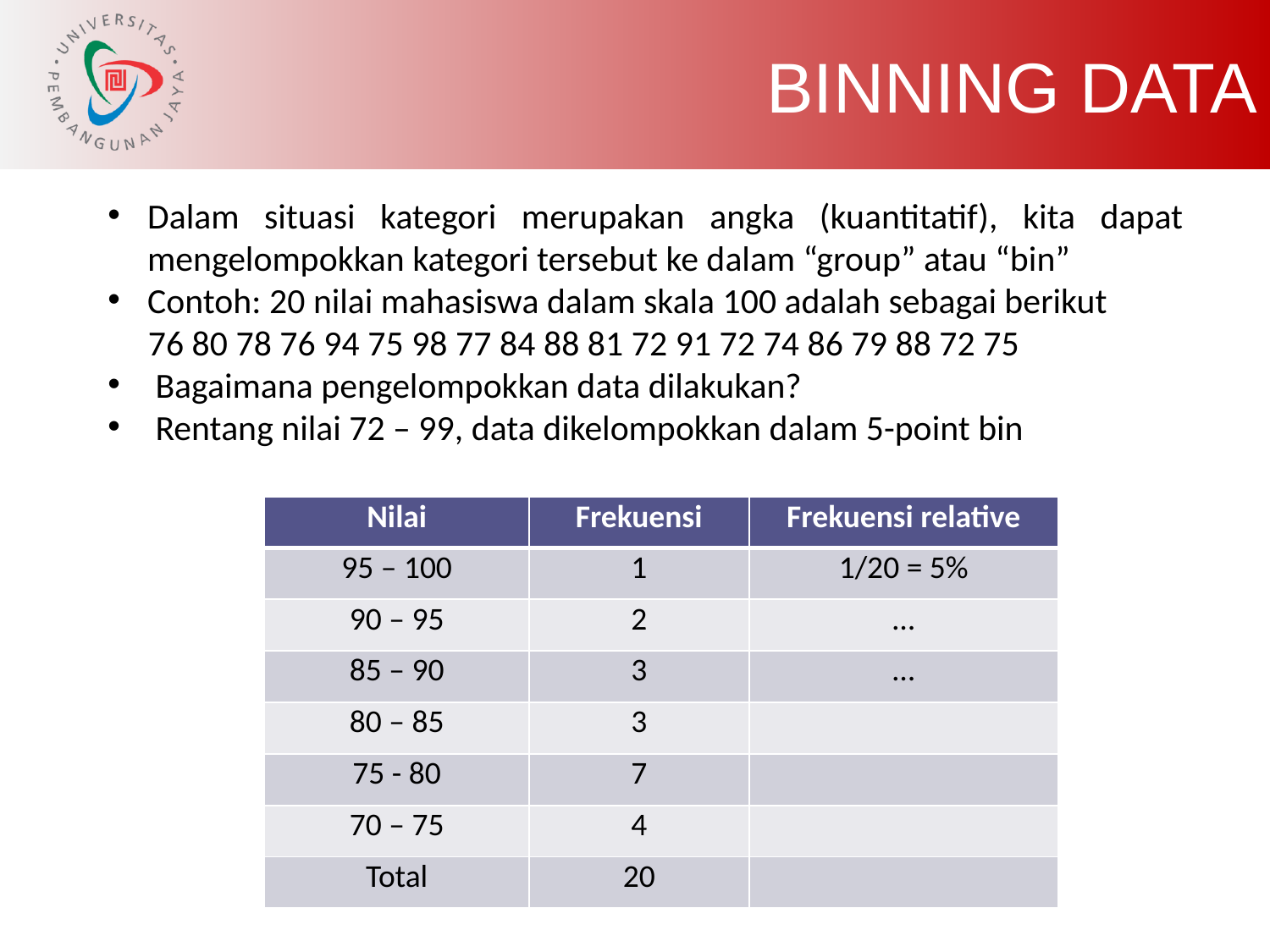

Binning data
Dalam situasi kategori merupakan angka (kuantitatif), kita dapat mengelompokkan kategori tersebut ke dalam “group” atau “bin”
Contoh: 20 nilai mahasiswa dalam skala 100 adalah sebagai berikut
     76 80 78 76 94 75 98 77 84 88 81 72 91 72 74 86 79 88 72 75
Bagaimana pengelompokkan data dilakukan?
Rentang nilai 72 – 99, data dikelompokkan dalam 5-point bin
| Nilai | Frekuensi | Frekuensi relative |
| --- | --- | --- |
| 95 – 100 | 1 | 1/20 = 5% |
| 90 – 95 | 2 | … |
| 85 – 90 | 3 | … |
| 80 – 85 | 3 |  |
| 75 - 80 | 7 |  |
| 70 – 75 | 4 |  |
| Total | 20 |  |